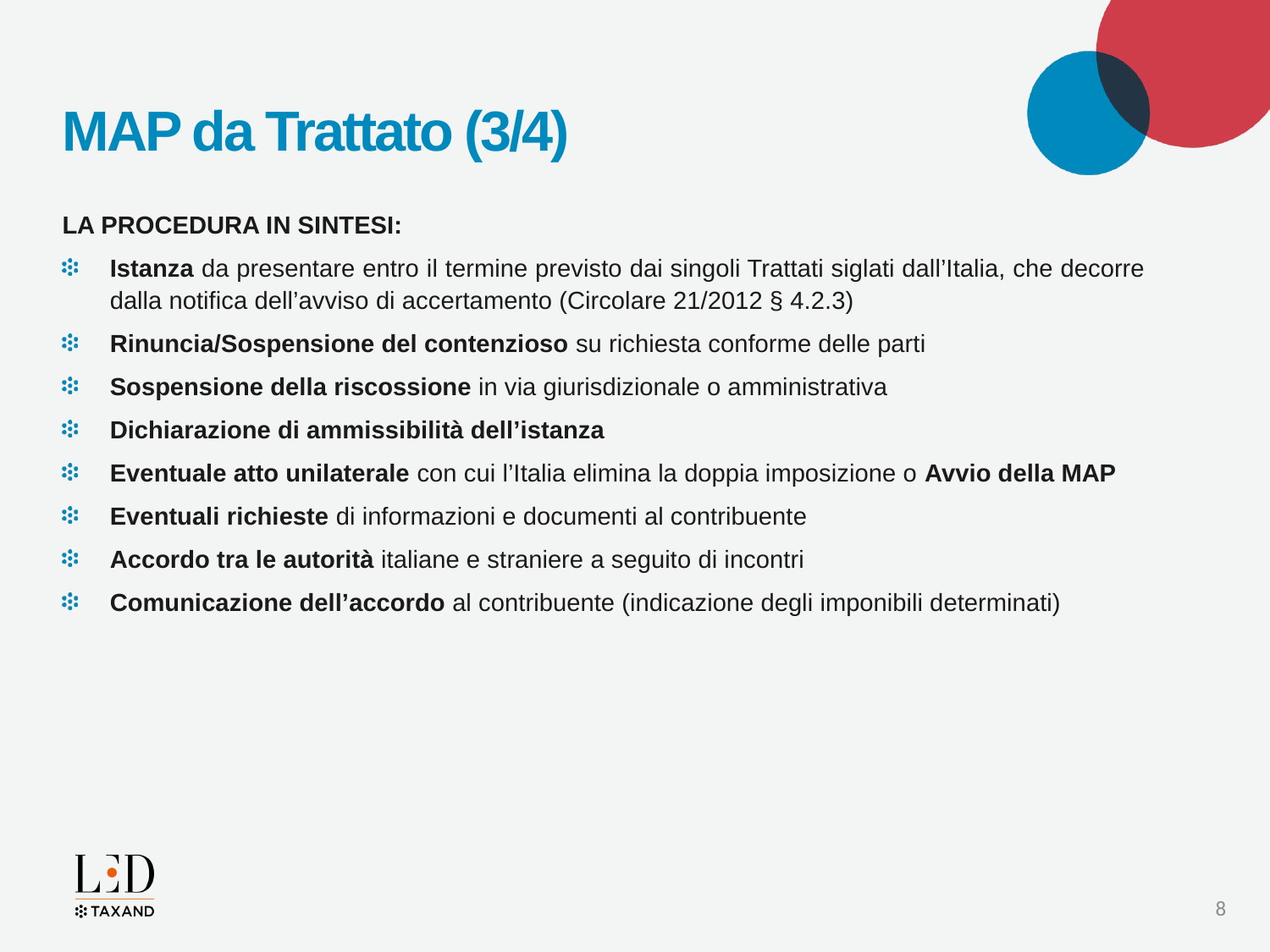

# MAP da Trattato (3/4)
La procedura in sintesi:
Istanza da presentare entro il termine previsto dai singoli Trattati siglati dall’Italia, che decorre dalla notifica dell’avviso di accertamento (Circolare 21/2012 § 4.2.3)
Rinuncia/Sospensione del contenzioso su richiesta conforme delle parti
Sospensione della riscossione in via giurisdizionale o amministrativa
Dichiarazione di ammissibilità dell’istanza
Eventuale atto unilaterale con cui l’Italia elimina la doppia imposizione o Avvio della MAP
Eventuali richieste di informazioni e documenti al contribuente
Accordo tra le autorità italiane e straniere a seguito di incontri
Comunicazione dell’accordo al contribuente (indicazione degli imponibili determinati)
8